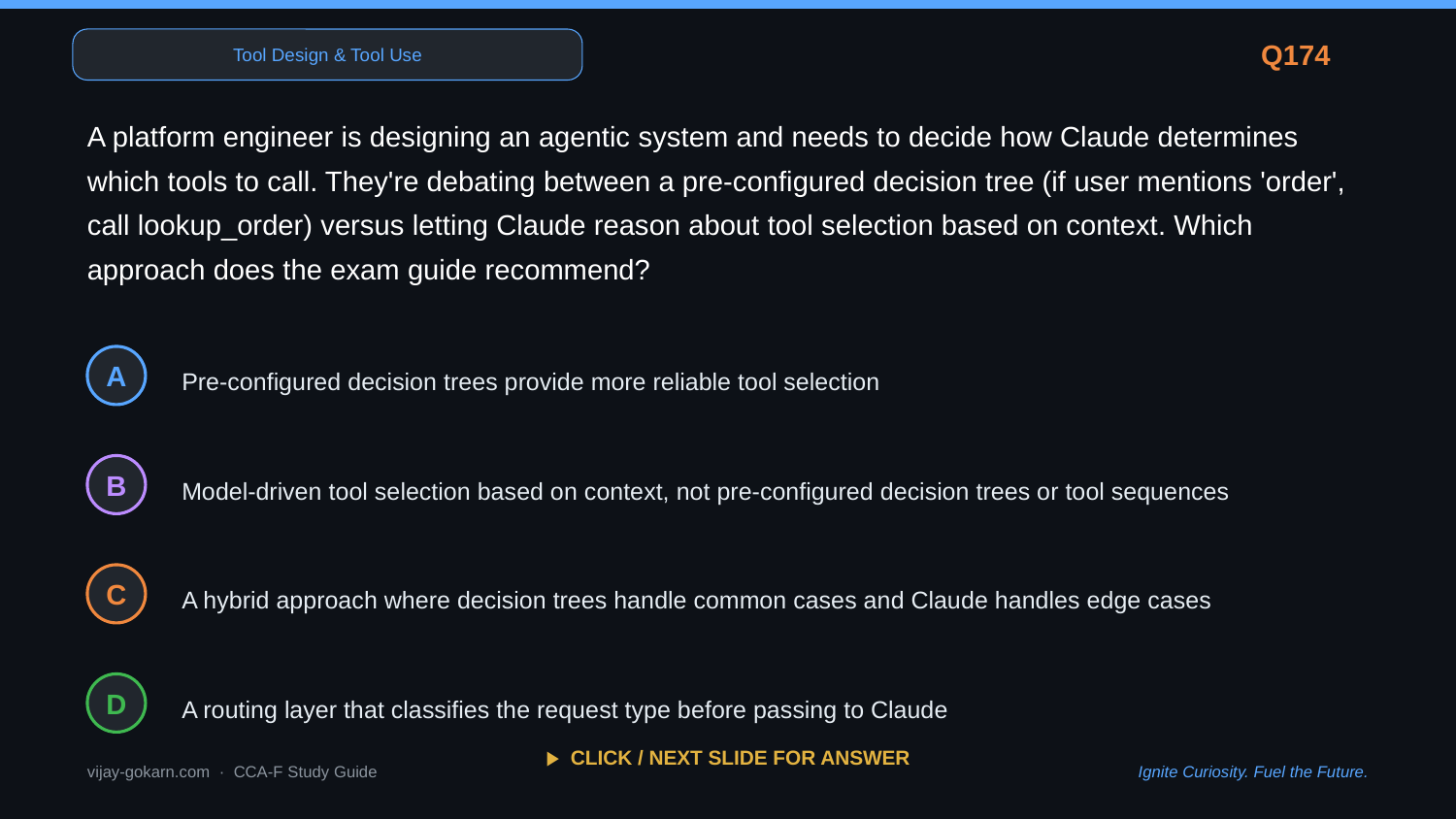

Tool Design & Tool Use
Q174
A platform engineer is designing an agentic system and needs to decide how Claude determines which tools to call. They're debating between a pre-configured decision tree (if user mentions 'order', call lookup_order) versus letting Claude reason about tool selection based on context. Which approach does the exam guide recommend?
Pre-configured decision trees provide more reliable tool selection

A
Model-driven tool selection based on context, not pre-configured decision trees or tool sequences

B
A hybrid approach where decision trees handle common cases and Claude handles edge cases

C
A routing layer that classifies the request type before passing to Claude

D
▶  CLICK / NEXT SLIDE FOR ANSWER
vijay-gokarn.com  ·  CCA-F Study Guide
Ignite Curiosity. Fuel the Future.